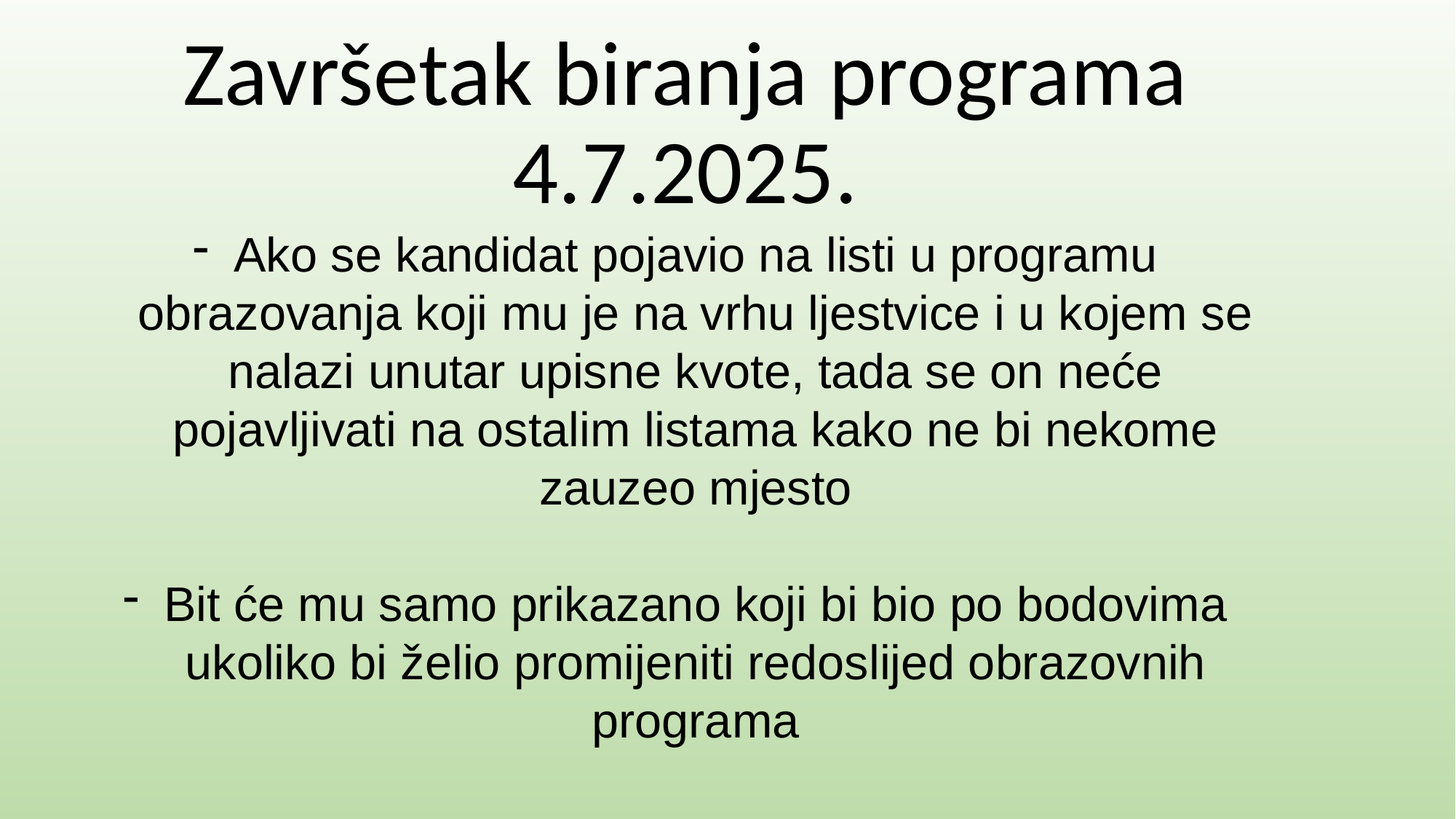

# Završetak biranja programa 4.7.2025.
Ako se kandidat pojavio na listi u programu obrazovanja koji mu je na vrhu ljestvice i u kojem se nalazi unutar upisne kvote, tada se on neće pojavljivati na ostalim listama kako ne bi nekome zauzeo mjesto

Bit će mu samo prikazano koji bi bio po bodovima ukoliko bi želio promijeniti redoslijed obrazovnih programa